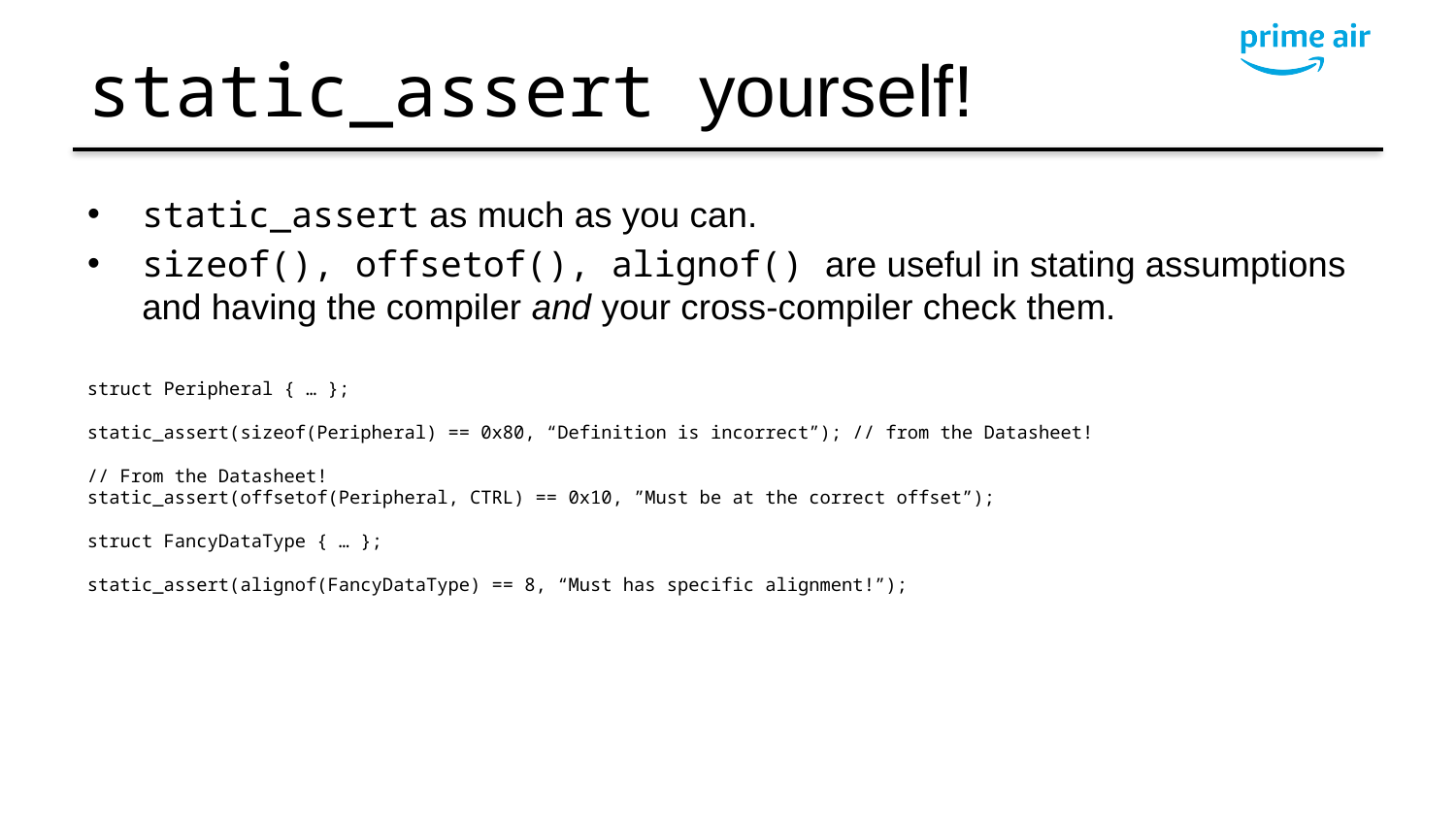

# static_assert yourself!
static_assert as much as you can.
sizeof(), offsetof(), alignof() are useful in stating assumptions and having the compiler and your cross-compiler check them.
struct Peripheral { … };

static_assert(sizeof(Peripheral) == 0x80, “Definition is incorrect”); // from the Datasheet!

// From the Datasheet!
static_assert(offsetof(Peripheral, CTRL) == 0x10, ”Must be at the correct offset”);

struct FancyDataType { … };

static_assert(alignof(FancyDataType) == 8, “Must has specific alignment!”);